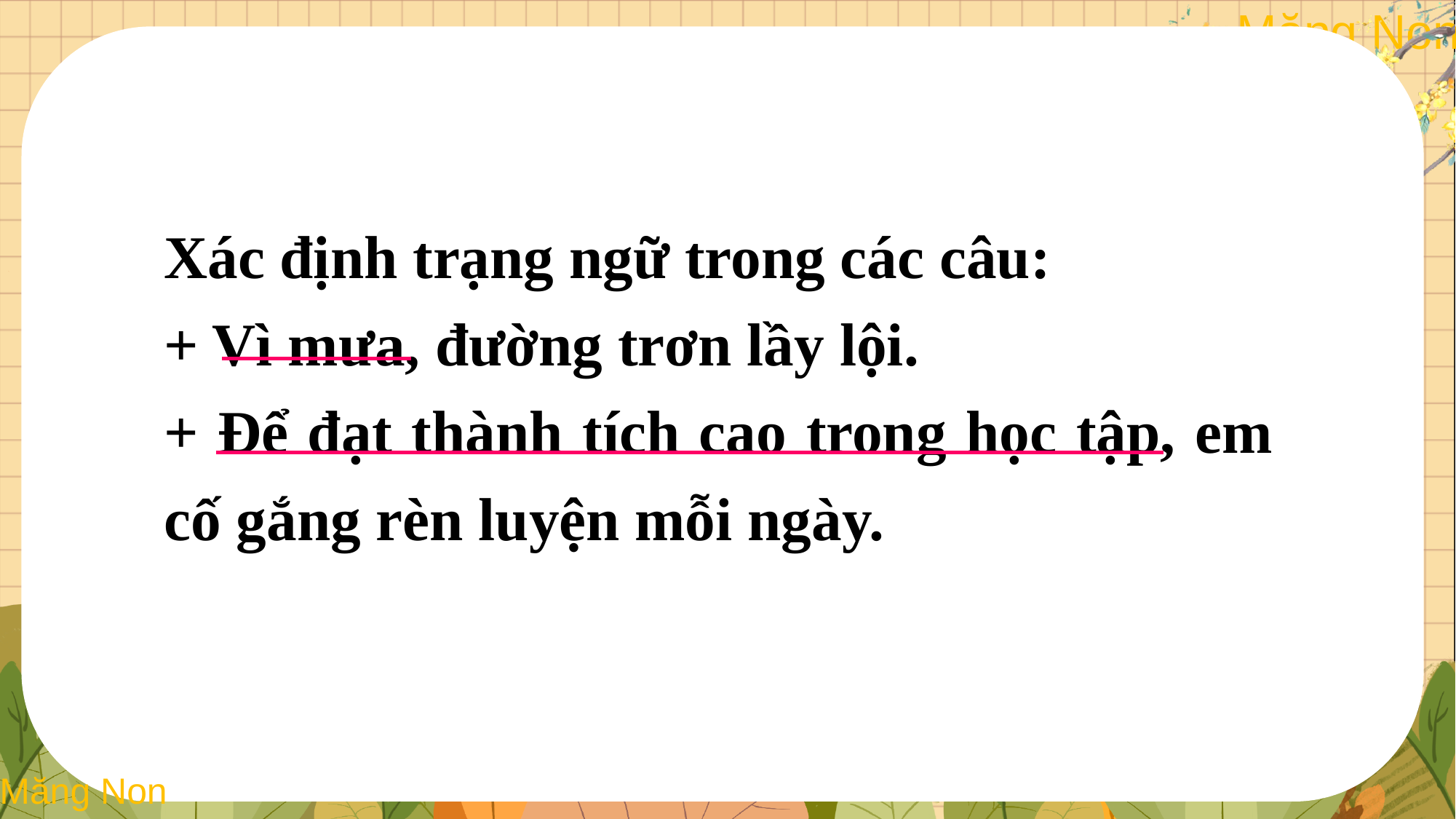

Xác định trạng ngữ trong các câu:
+ Vì mưa, đường trơn lầy lội.
+ Để đạt thành tích cao trong học tập, em cố gắng rèn luyện mỗi ngày.